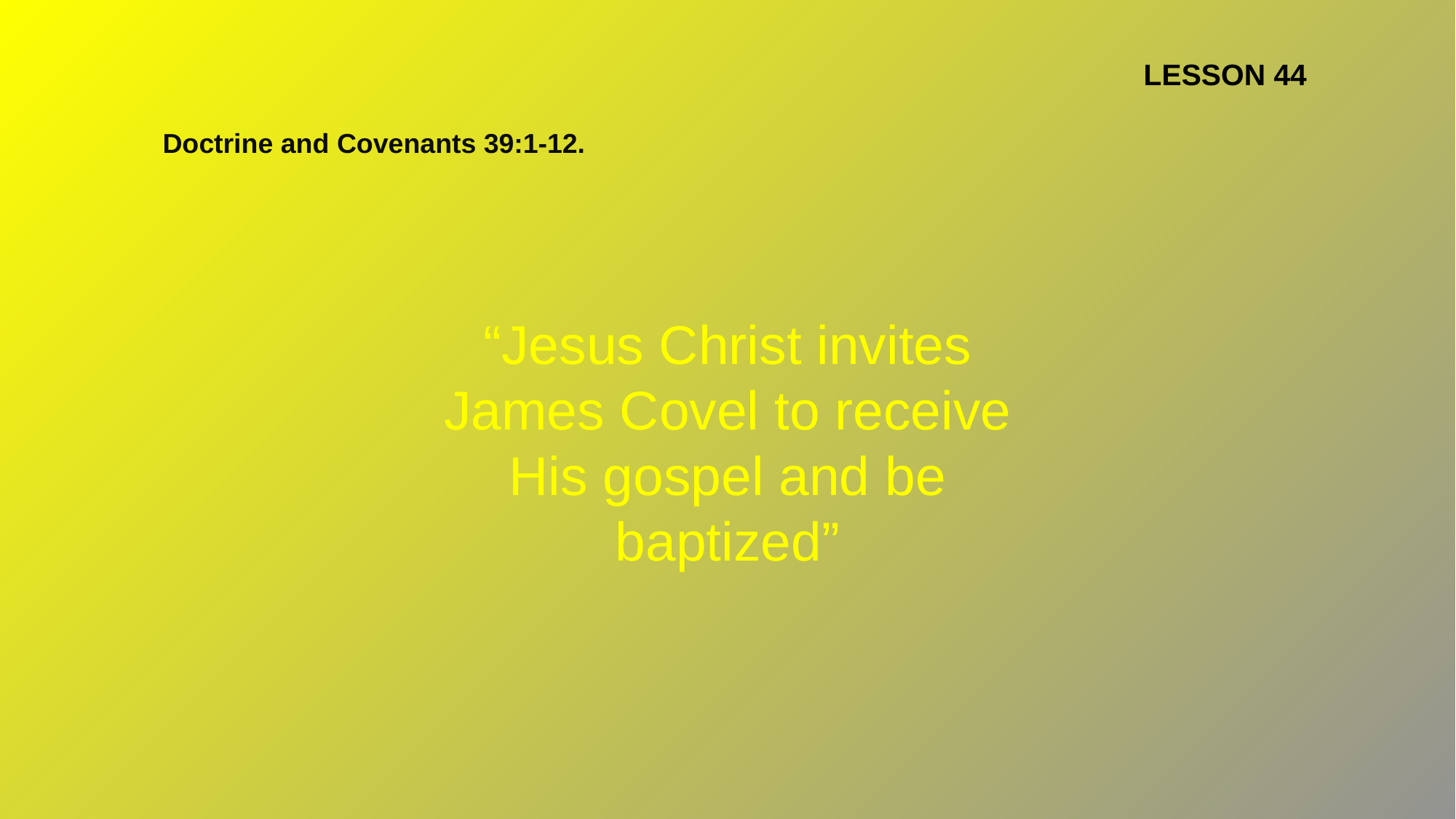

LESSON 44
Doctrine and Covenants 39:1-12.
“Jesus Christ invites James Covel to receive His gospel and be baptized”